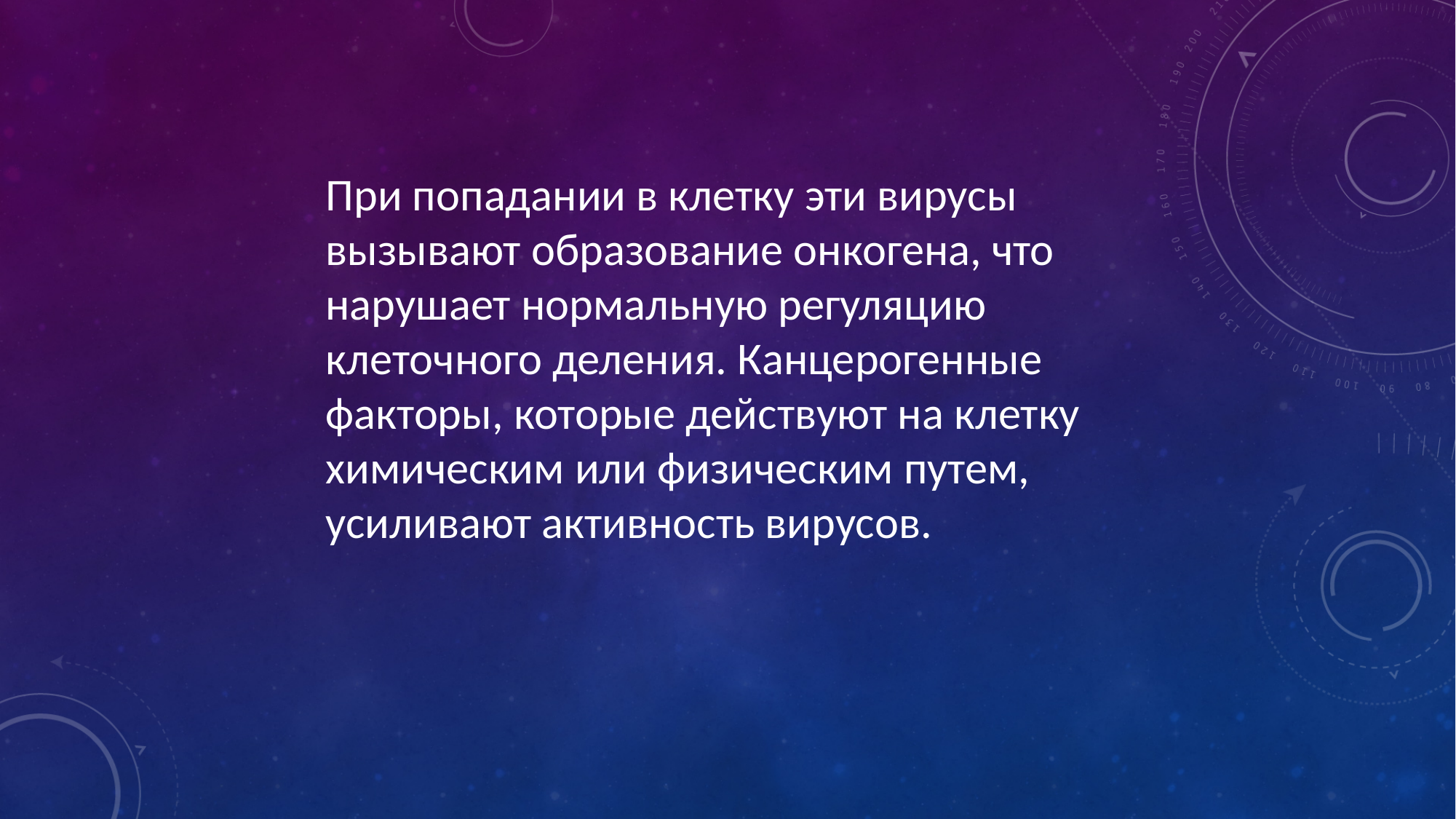

При попадании в клетку эти вирусы вызывают образование онкогена, что нарушает нормальную регуляцию клеточного деления. Канцерогенные факторы, которые действуют на клетку химическим или физическим путем, усиливают активность вирусов.